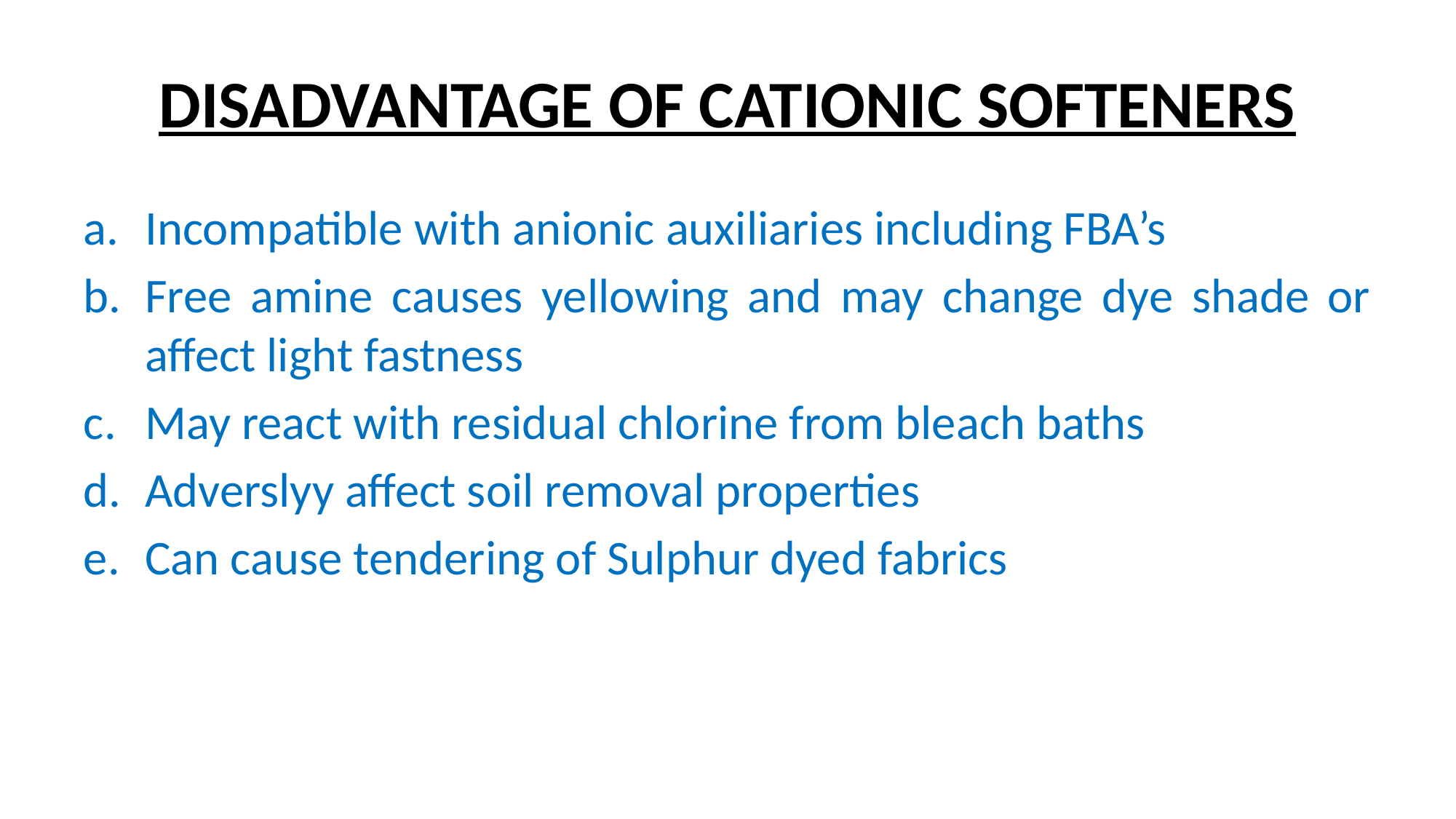

# DISADVANTAGE OF CATIONIC SOFTENERS
Incompatible with anionic auxiliaries including FBA’s
Free amine causes yellowing and may change dye shade or affect light fastness
May react with residual chlorine from bleach baths
Adverslyy affect soil removal properties
Can cause tendering of Sulphur dyed fabrics